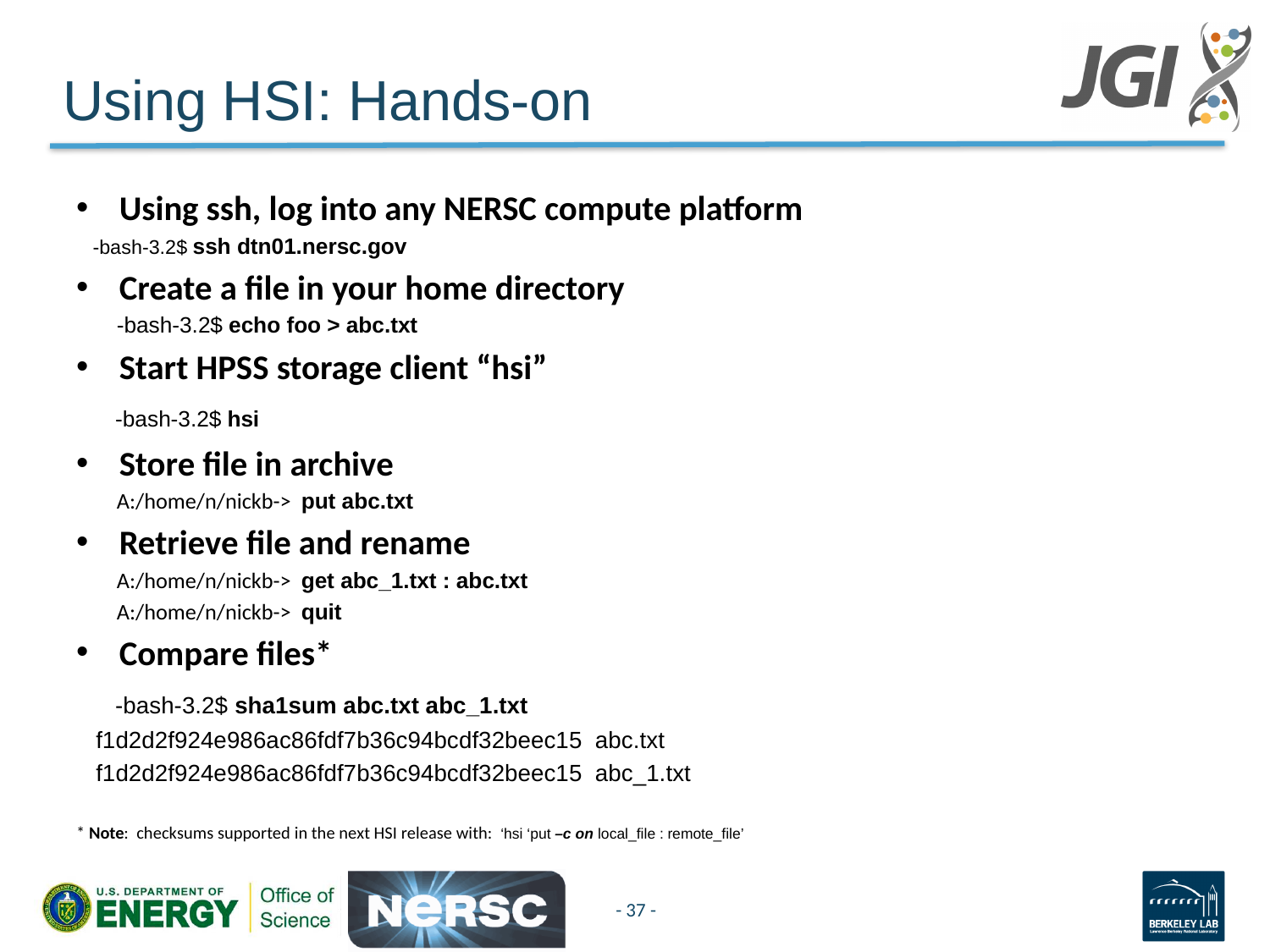

# Using HSI: Hands-on
Using ssh, log into any NERSC compute platform
   -bash-3.2$ ssh dtn01.nersc.gov
Create a file in your home directory
        -bash-3.2$ echo foo > abc.txt
Start HPSS storage client “hsi”
     -bash-3.2$ hsi
Store file in archive
        A:/home/n/nickb->  put abc.txt
Retrieve file and rename
        A:/home/n/nickb->  get abc_1.txt : abc.txt
        A:/home/n/nickb->  quit
Compare files*
     -bash-3.2$ sha1sum abc.txt abc_1.txt
   f1d2d2f924e986ac86fdf7b36c94bcdf32beec15  abc.txt
   f1d2d2f924e986ac86fdf7b36c94bcdf32beec15  abc_1.txt

* Note:  checksums supported in the next HSI release with:  ‘hsi ‘put –c on local_file : remote_file’

- 37 -